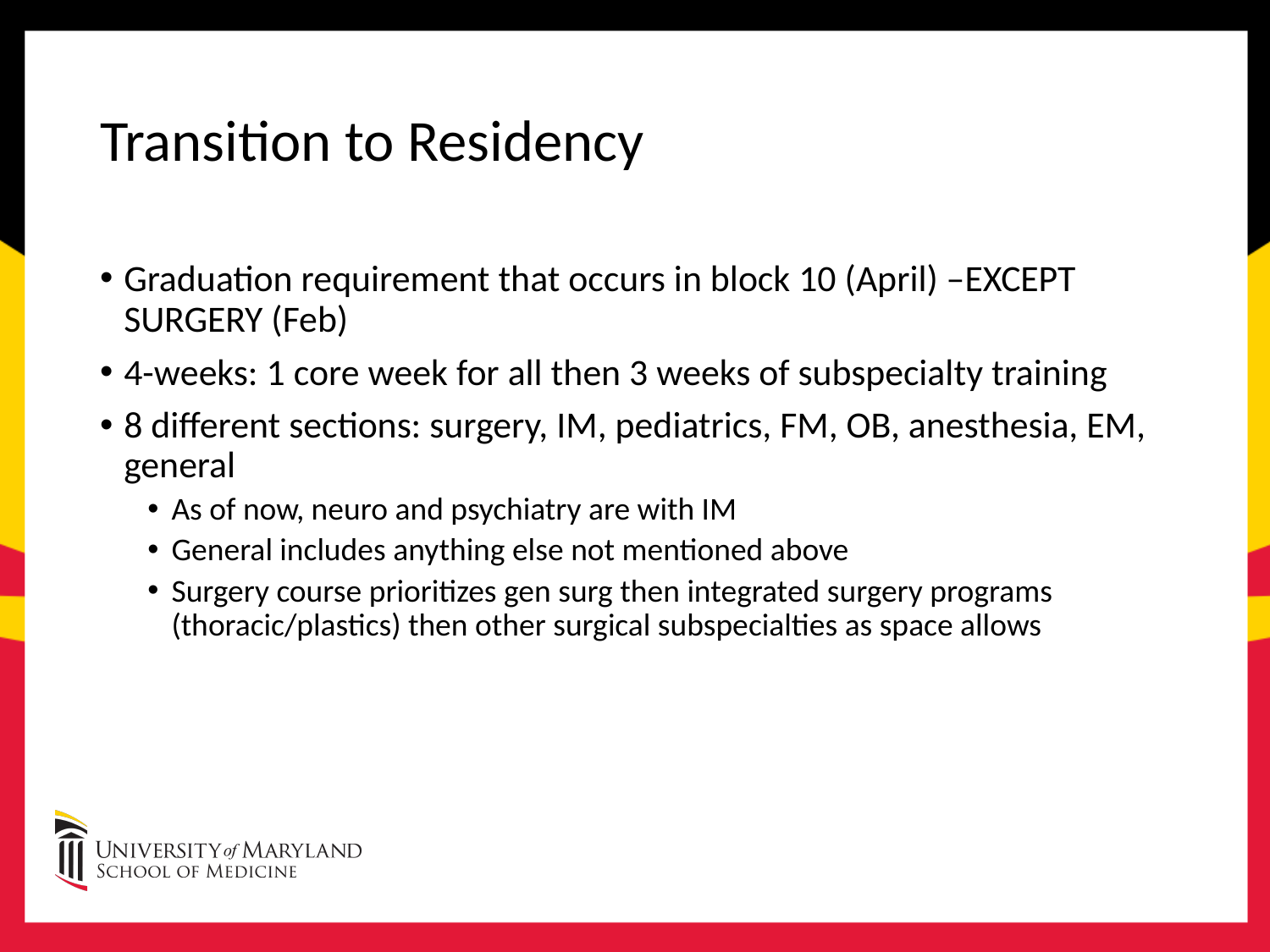

# Transition to Residency
Graduation requirement that occurs in block 10 (April) –EXCEPT SURGERY (Feb)
4-weeks: 1 core week for all then 3 weeks of subspecialty training
8 different sections: surgery, IM, pediatrics, FM, OB, anesthesia, EM, general
As of now, neuro and psychiatry are with IM
General includes anything else not mentioned above
Surgery course prioritizes gen surg then integrated surgery programs (thoracic/plastics) then other surgical subspecialties as space allows